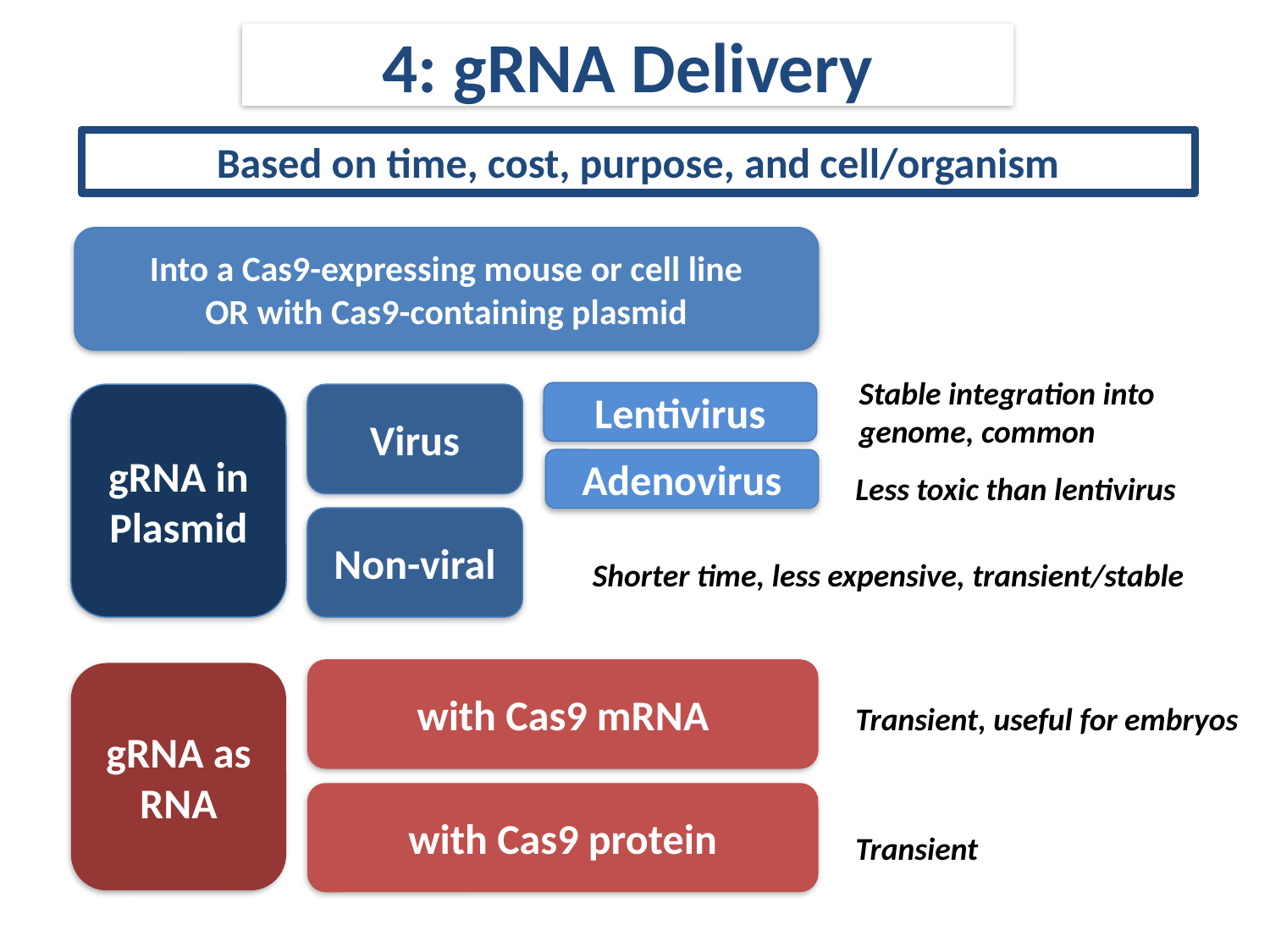

4: gRNA Delivery
Based on time, cost, purpose, and cell/organism
Into a Cas9-expressing mouse or cell line
OR with Cas9-containing plasmid
Stable integration into genome, common
Lentivirus
gRNA in Plasmid
Virus
Adenovirus
Less toxic than lentivirus
Non-viral
Shorter time, less expensive, transient/stable
with Cas9 mRNA
gRNA as RNA
Transient, useful for embryos
with Cas9 protein
Transient